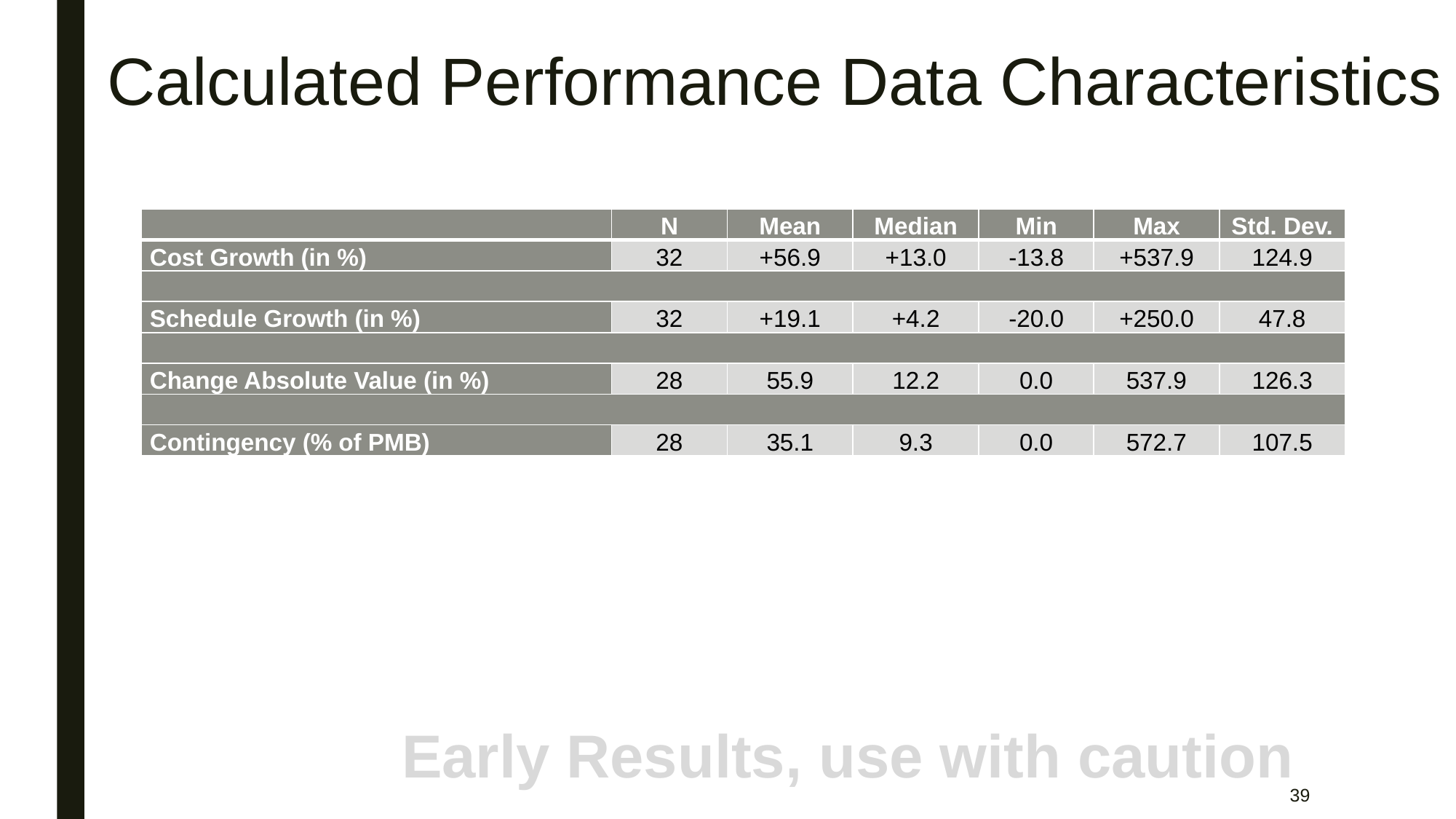

# Calculated Performance Data Characteristics
|  | N | Mean | Median | Min | Max | Std. Dev. |
| --- | --- | --- | --- | --- | --- | --- |
| Cost Growth (in %) | 32 | +56.9 | +13.0 | -13.8 | +537.9 | 124.9 |
|  |  |  |  |  |  |  |
| Schedule Growth (in %) | 32 | +19.1 | +4.2 | -20.0 | +250.0 | 47.8 |
|  |  |  |  |  |  |  |
| Change Absolute Value (in %) | 28 | 55.9 | 12.2 | 0.0 | 537.9 | 126.3 |
|  |  |  |  |  |  |  |
| Contingency (% of PMB) | 28 | 35.1 | 9.3 | 0.0 | 572.7 | 107.5 |
Early Results, use with caution
39